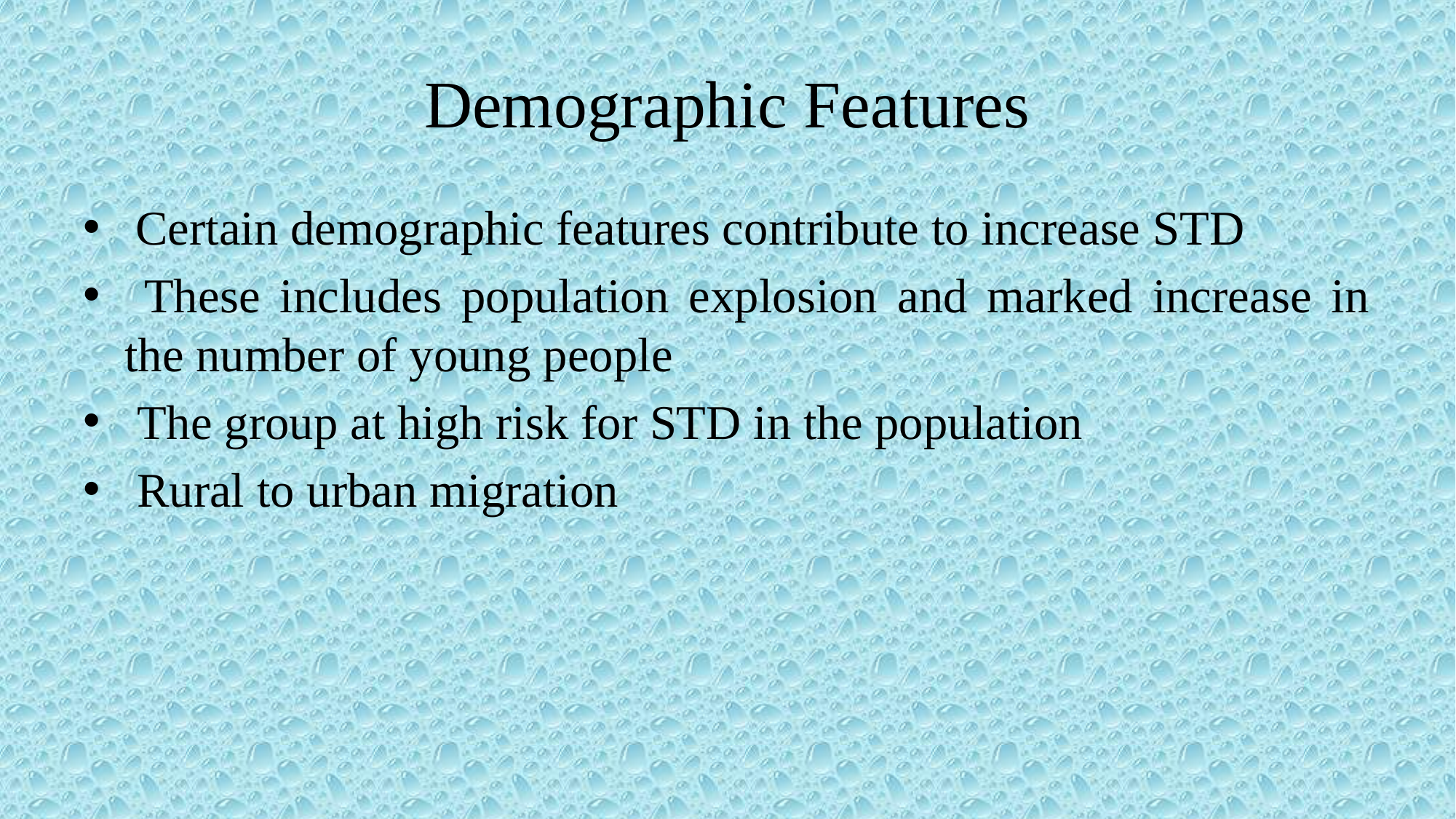

# Demographic Features
 Certain demographic features contribute to increase STD
 These includes population explosion and marked increase in the number of young people
 The group at high risk for STD in the population
 Rural to urban migration